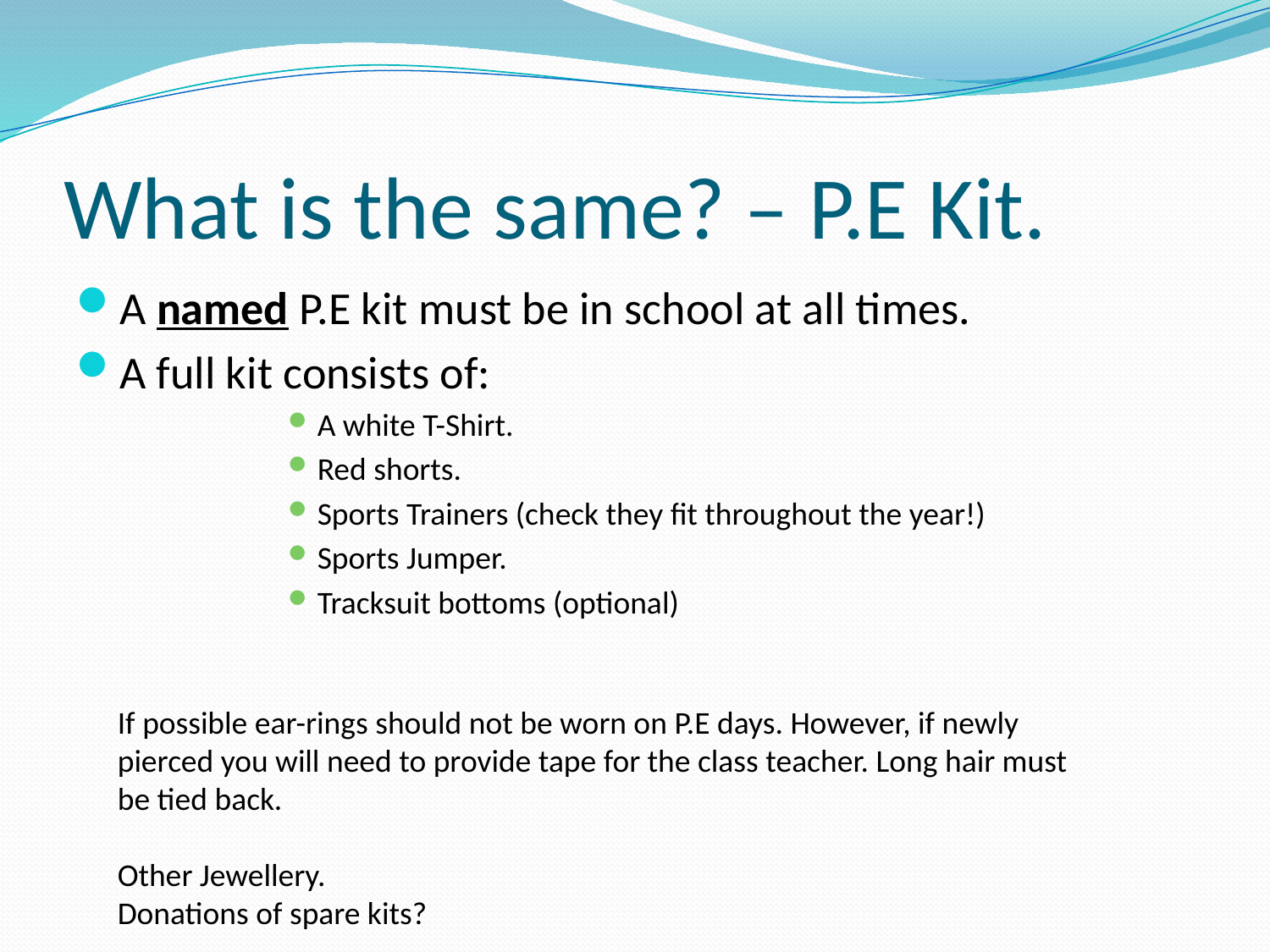

# What is the same? – P.E Kit.
A named P.E kit must be in school at all times.
A full kit consists of:
A white T-Shirt.
Red shorts.
Sports Trainers (check they fit throughout the year!)
Sports Jumper.
Tracksuit bottoms (optional)

If possible ear-rings should not be worn on P.E days. However, if newly pierced you will need to provide tape for the class teacher. Long hair must be tied back.

Other Jewellery.
Donations of spare kits?